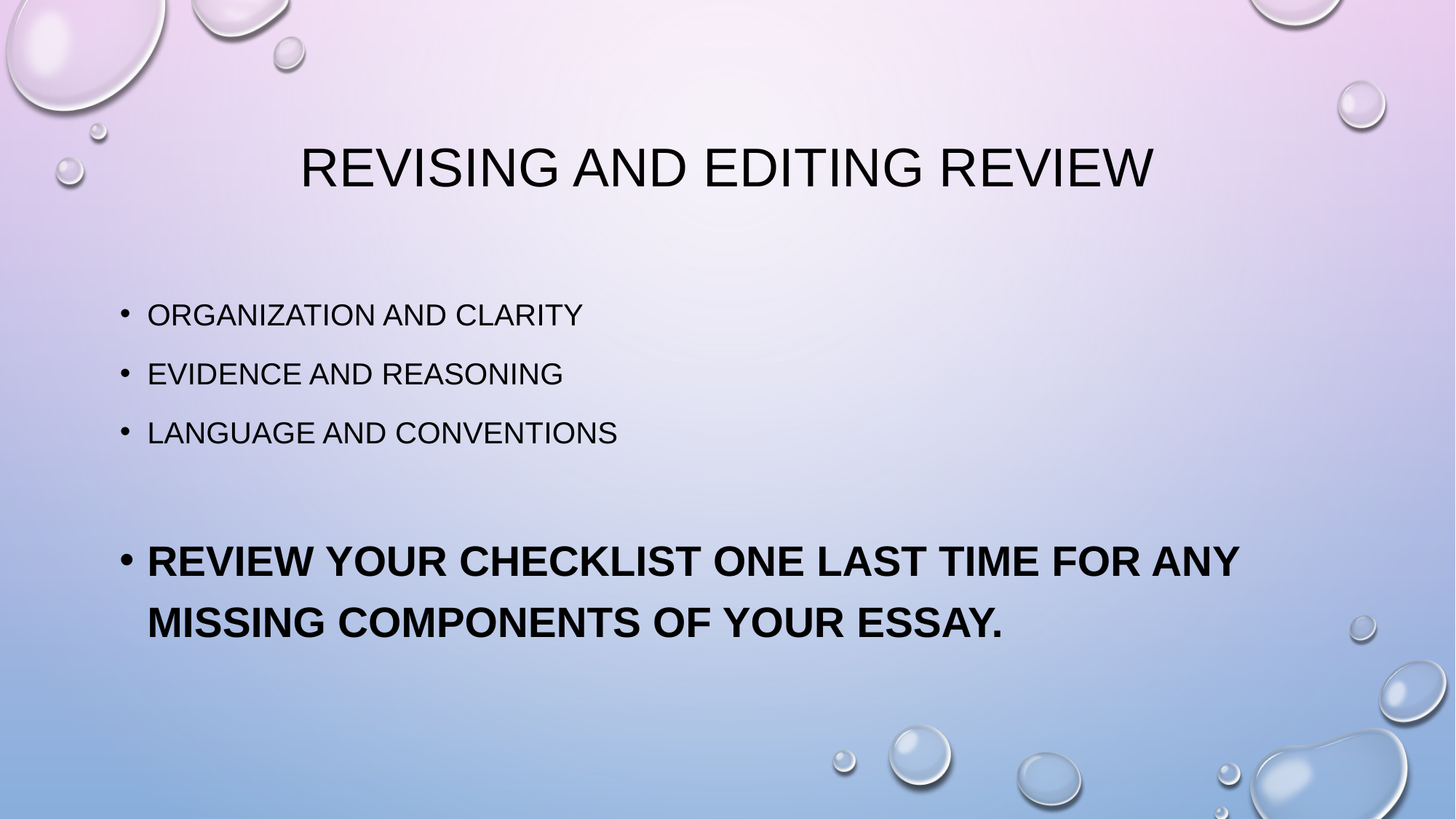

# Revising and editing review
Organization and clarity
Evidence and reasoning
Language and conventions

Review your checklist one last time for any missing components of your essay.